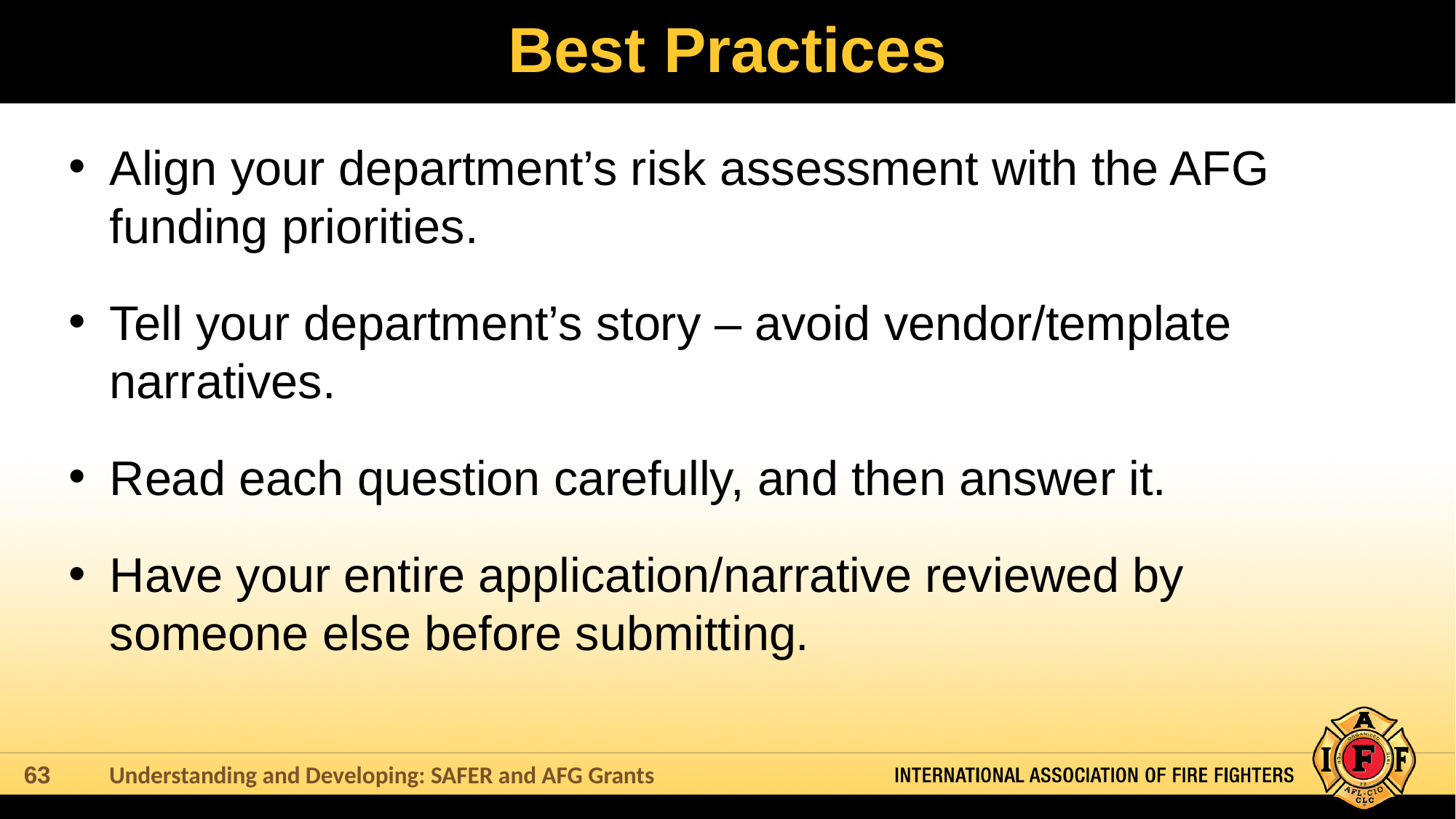

# Best Practices
Align your department’s risk assessment with the AFG funding priorities.
Tell your department’s story – avoid vendor/template narratives.
Read each question carefully, and then answer it.
Have your entire application/narrative reviewed by someone else before submitting.

Understanding and Developing: SAFER and AFG Grants